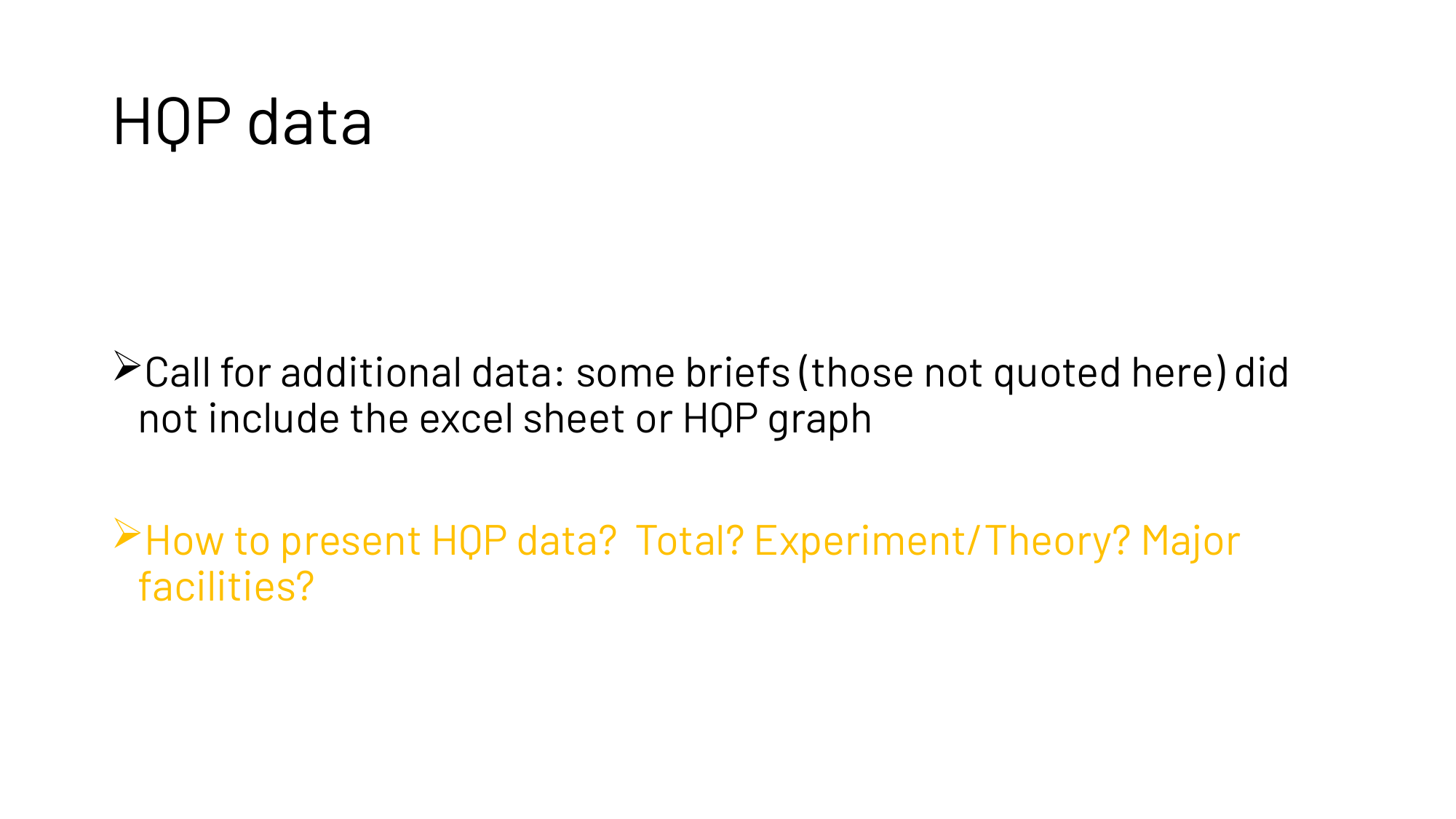

# HQP data

Call for additional data: some briefs (those not quoted here) did not include the excel sheet or HQP graph

How to present HQP data?  Total? Experiment/Theory? Major facilities?